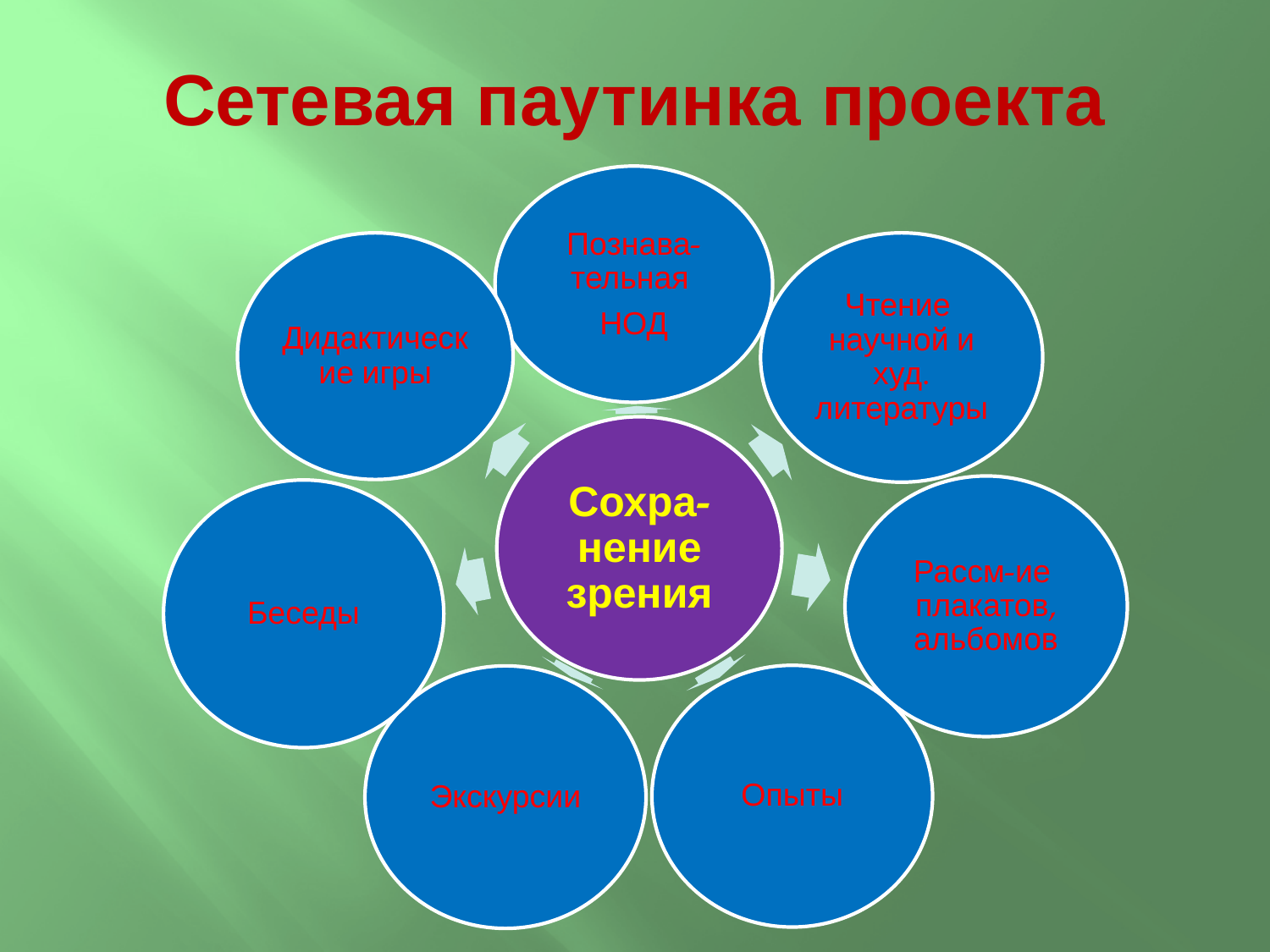

# Сетевая паутинка проекта
Сохра-нение зрения

Познава-тельная
НОД

Чтение  научной и худ. литературы

Рассм-ие  плакатов, альбомов

Опыты

Экскурсии

Беседы

Дидактические игры